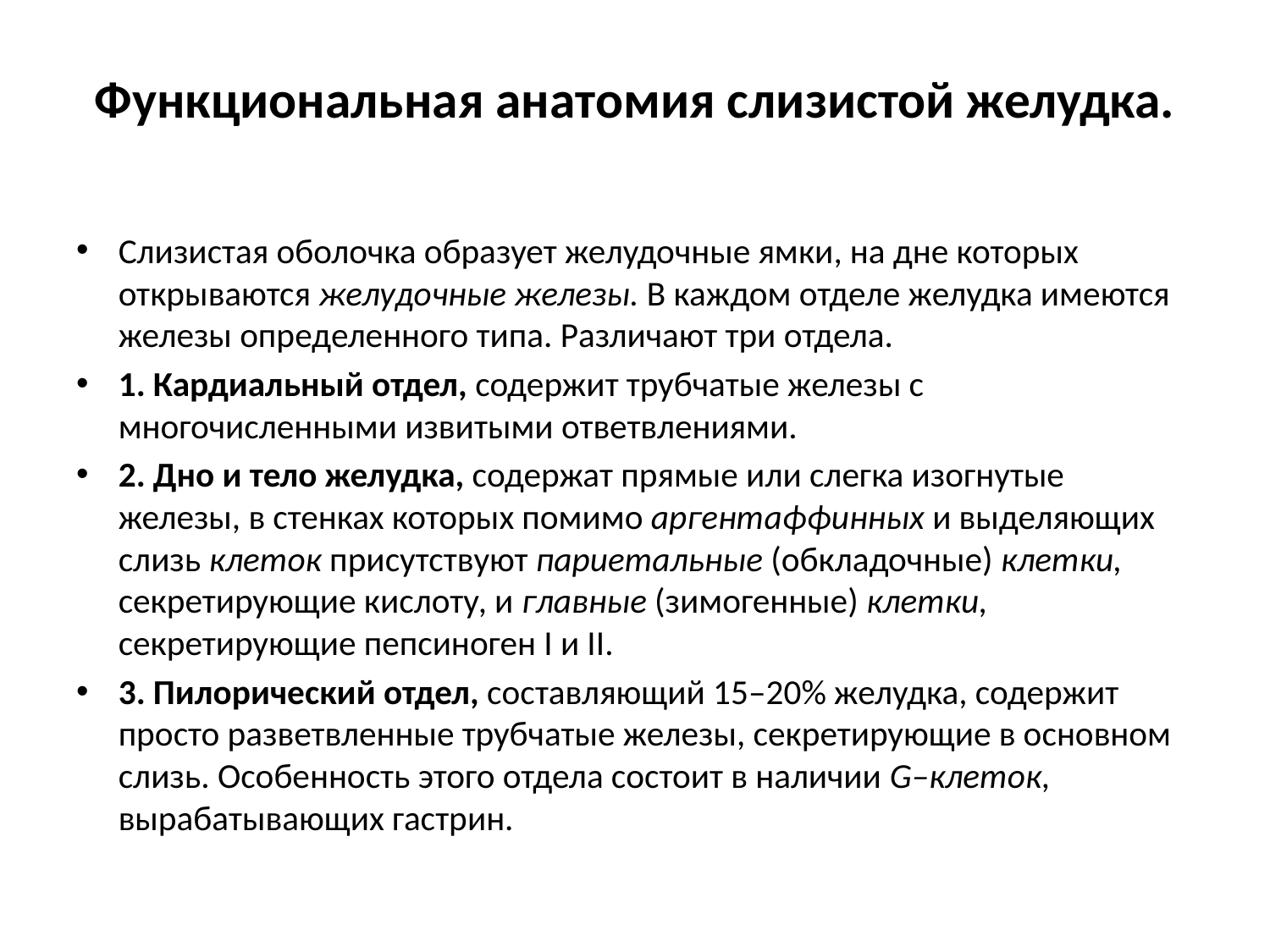

# Функциональная анатомия слизистой желудка.
Слизистая оболочка образует желудочные ямки, на дне которых открываются желудочные железы. В каждом отделе желудка имеются железы определенного типа. Различают три отдела.
1. Кардиальный отдел, содержит трубчатые железы с многочисленными извитыми ответвлениями.
2. Дно и тело желудка, содержат прямые или слегка изогнутые железы, в стенках которых помимо аргентаффинных и выделяющих слизь клеток присутствуют париетальные (обкладочные) клетки, секретирующие кислоту, и главные (зимогенные) клетки, секретирующие пепсиноген I и II.
3. Пилорический отдел, составляющий 15–20% желудка, содержит просто разветвленные трубчатые железы, секретирующие в основном слизь. Особенность этого отдела состоит в наличии G–клеток, вырабатывающих гастрин.